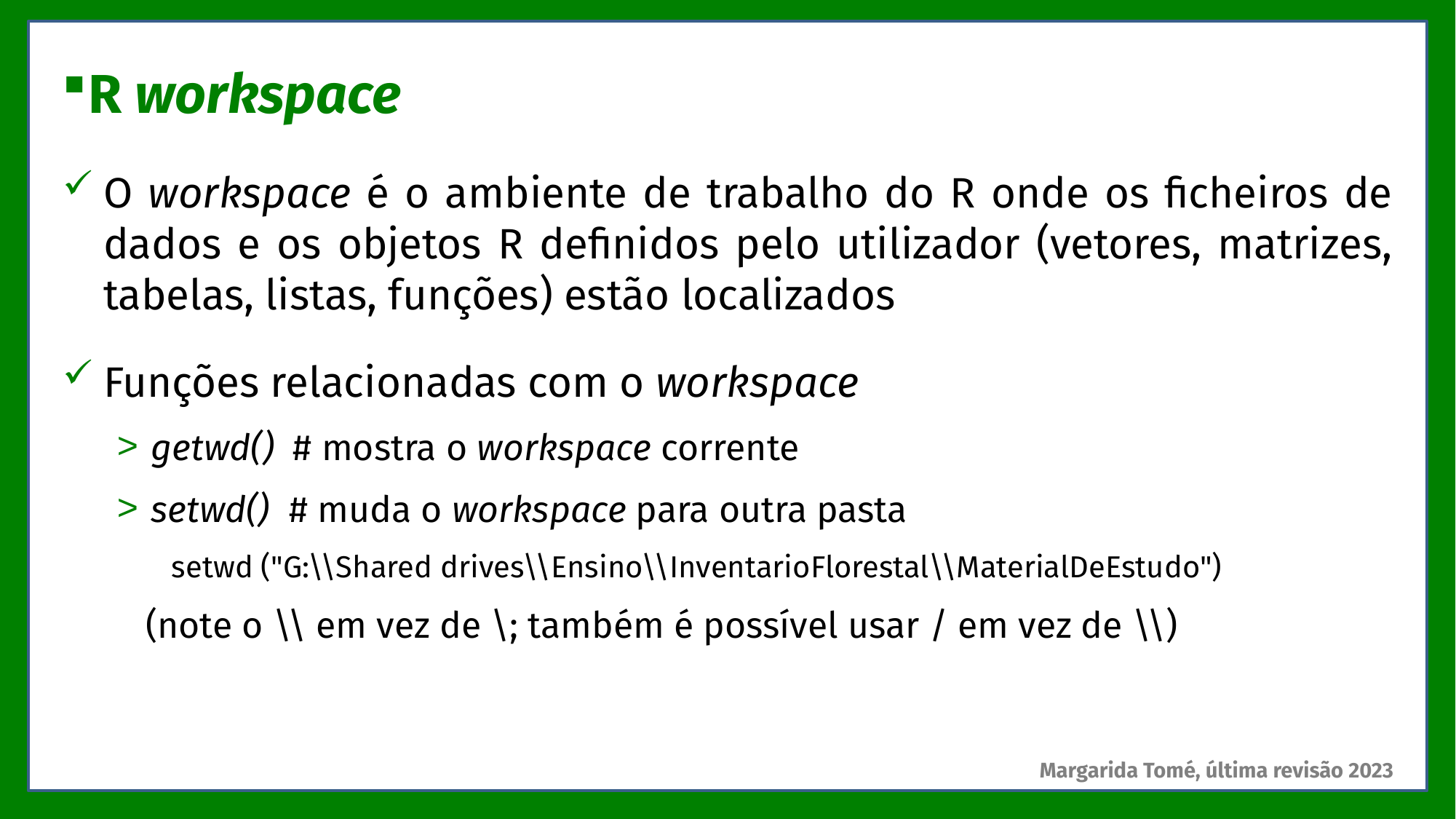

# R workspace
O workspace é o ambiente de trabalho do R onde os ficheiros de dados e os objetos R definidos pelo utilizador (vetores, matrizes, tabelas, listas, funções) estão localizados
Funções relacionadas com o workspace
getwd()  # mostra o workspace corrente
setwd()  # muda o workspace para outra pasta
setwd ("G:\\Shared drives\\Ensino\\InventarioFlorestal\\MaterialDeEstudo")
   (note o \\ em vez de \; também é possível usar / em vez de \\)